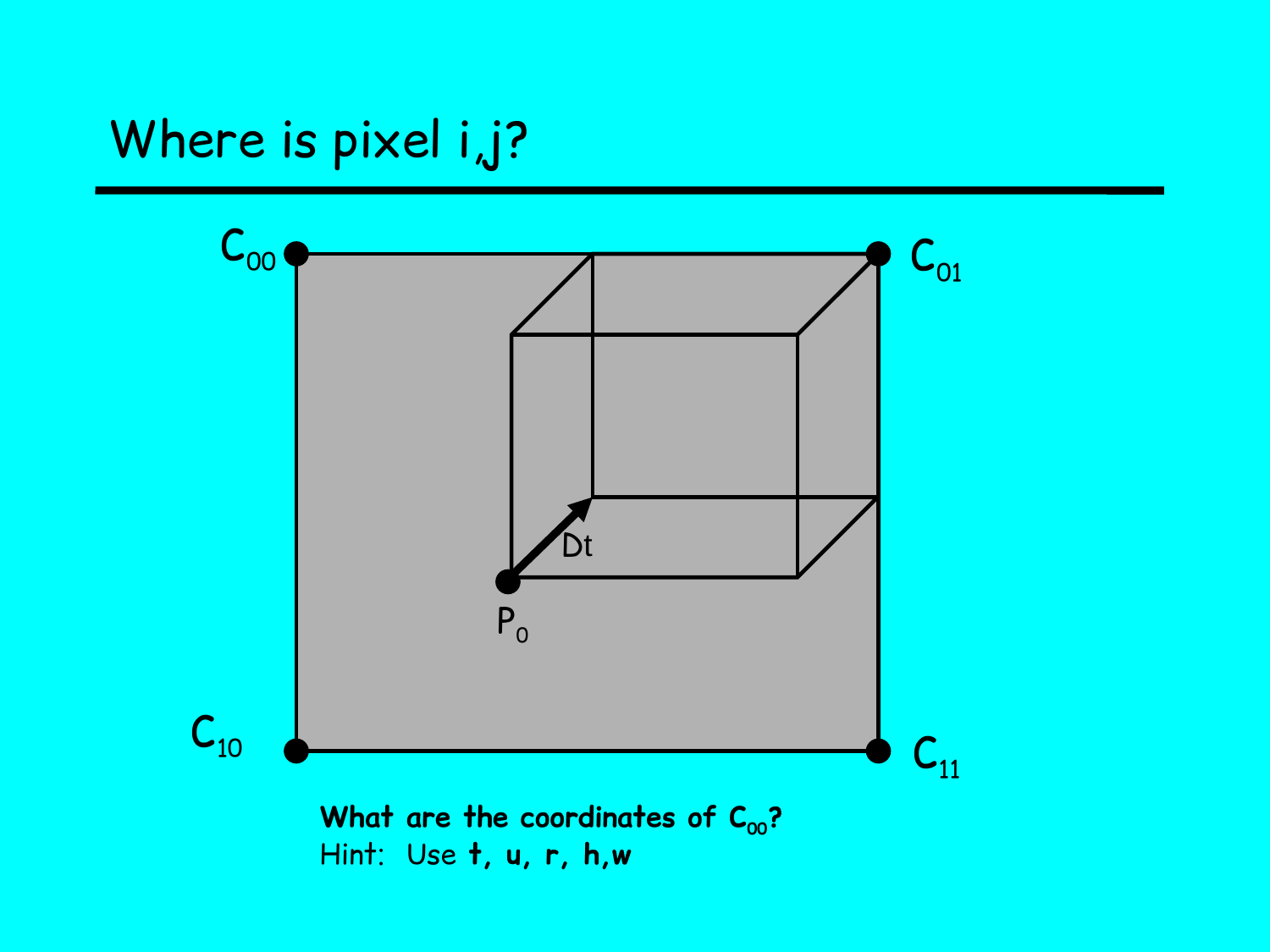

# Where is pixel i,j?
C00
C01

Dt

P0
C10
C11

What are the coordinates of C00?
Hint:  Use t, u, r, h,w